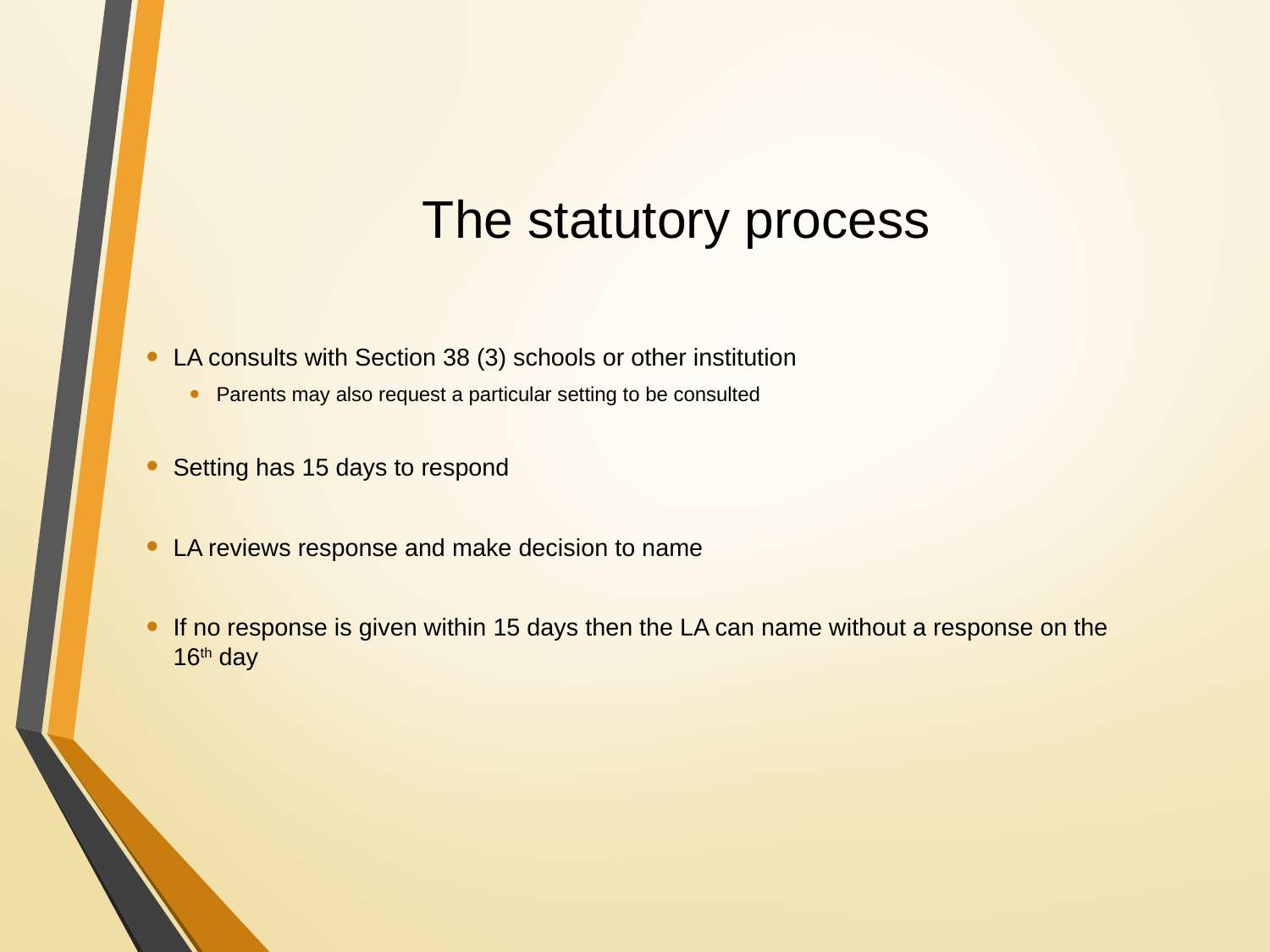

# The statutory process
LA consults with Section 38 (3) schools or other institution
Parents may also request a particular setting to be consulted

Setting has 15 days to respond

LA reviews response and make decision to name

If no response is given within 15 days then the LA can name without a response on the 16th day